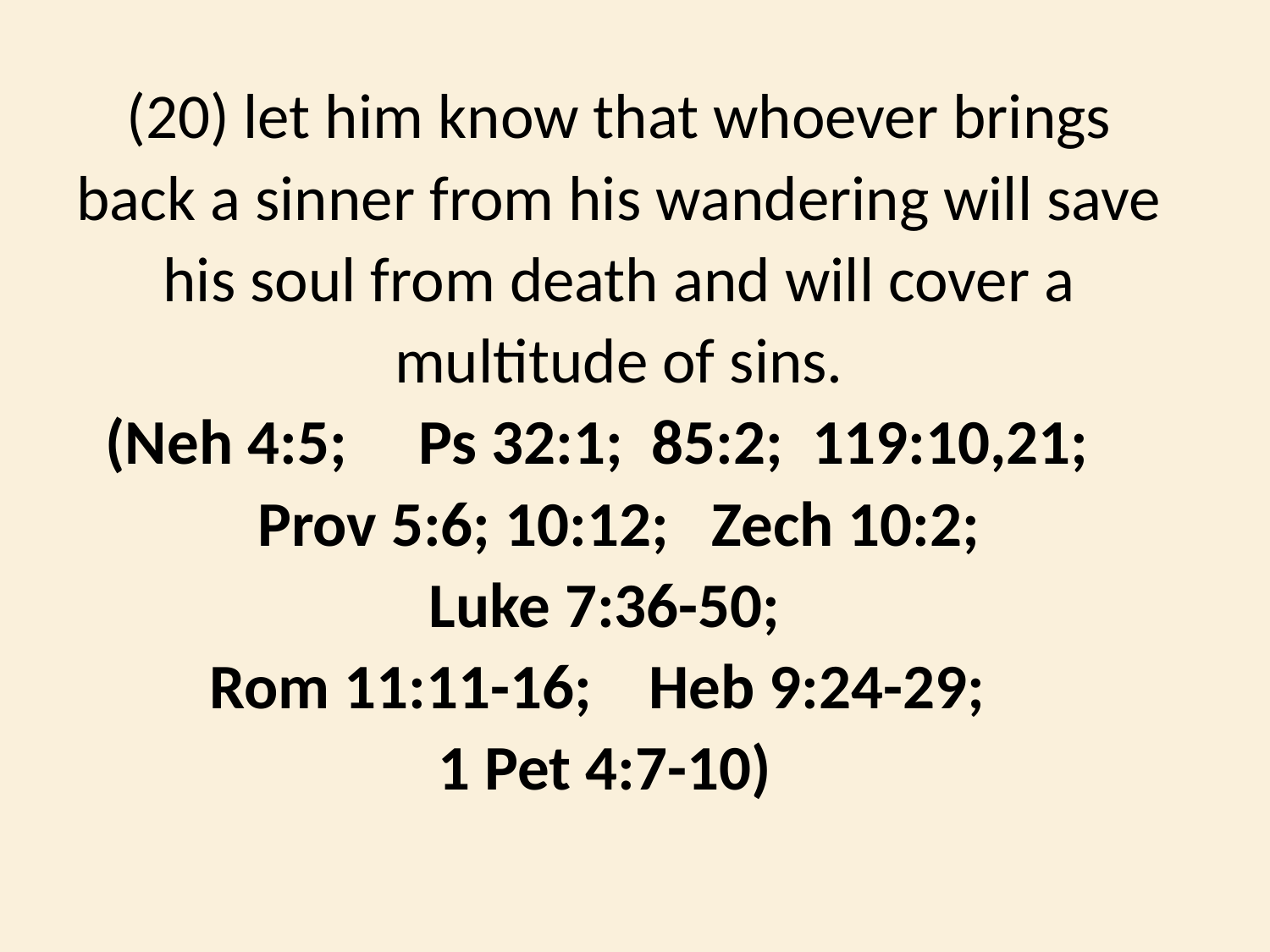

(20) let him know that whoever brings back a sinner from his wandering will save his soul from death and will cover a multitude of sins.
(Neh 4:5;     Ps 32:1;  85:2;  119:10,21;
 Prov 5:6; 10:12;   Zech 10:2;
Luke 7:36-50;
 Rom 11:11-16;    Heb 9:24-29;
1 Pet 4:7-10)